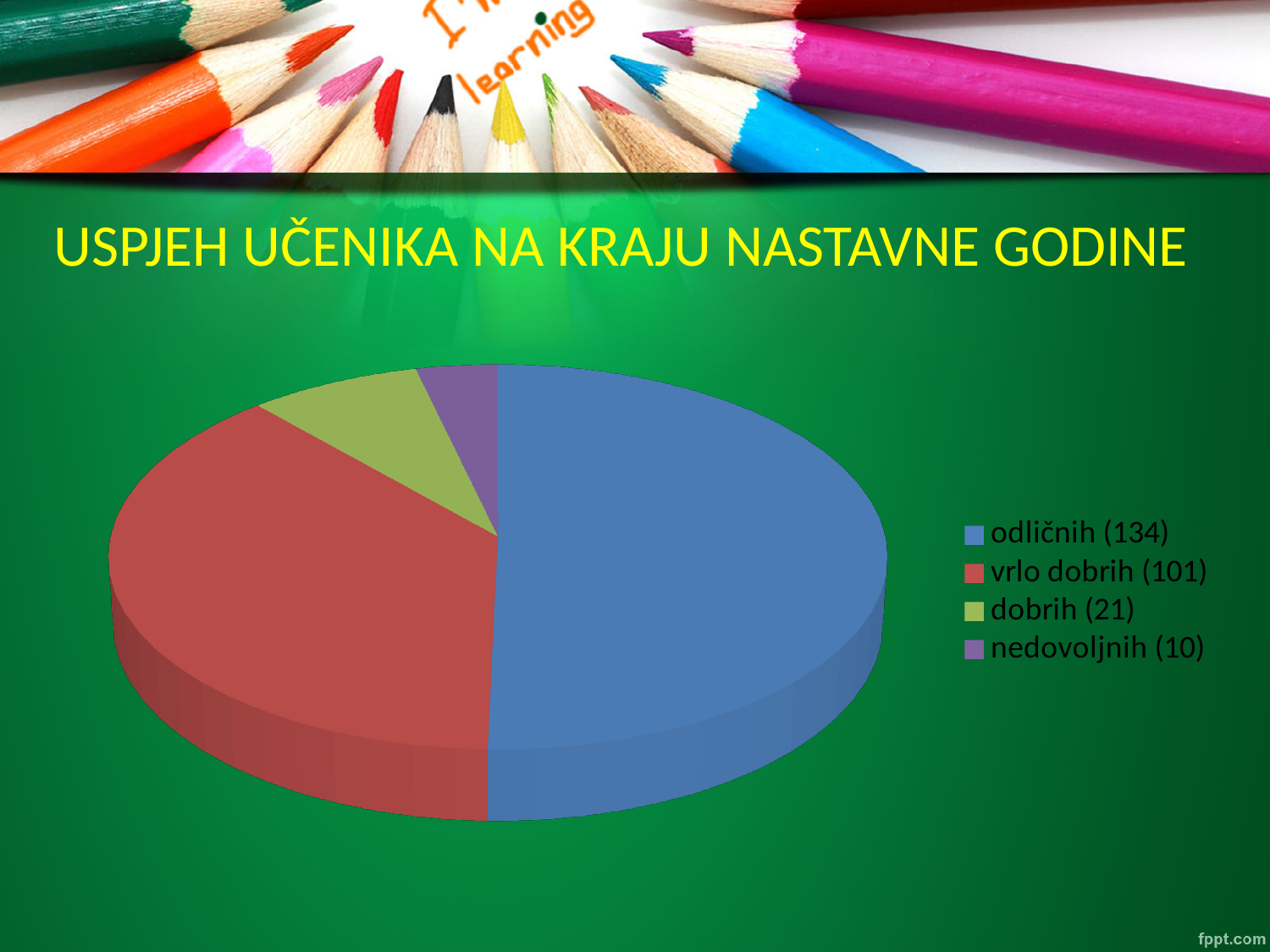

# USPJEH UČENIKA NA KRAJU NASTAVNE GODINE

[unsupported chart]